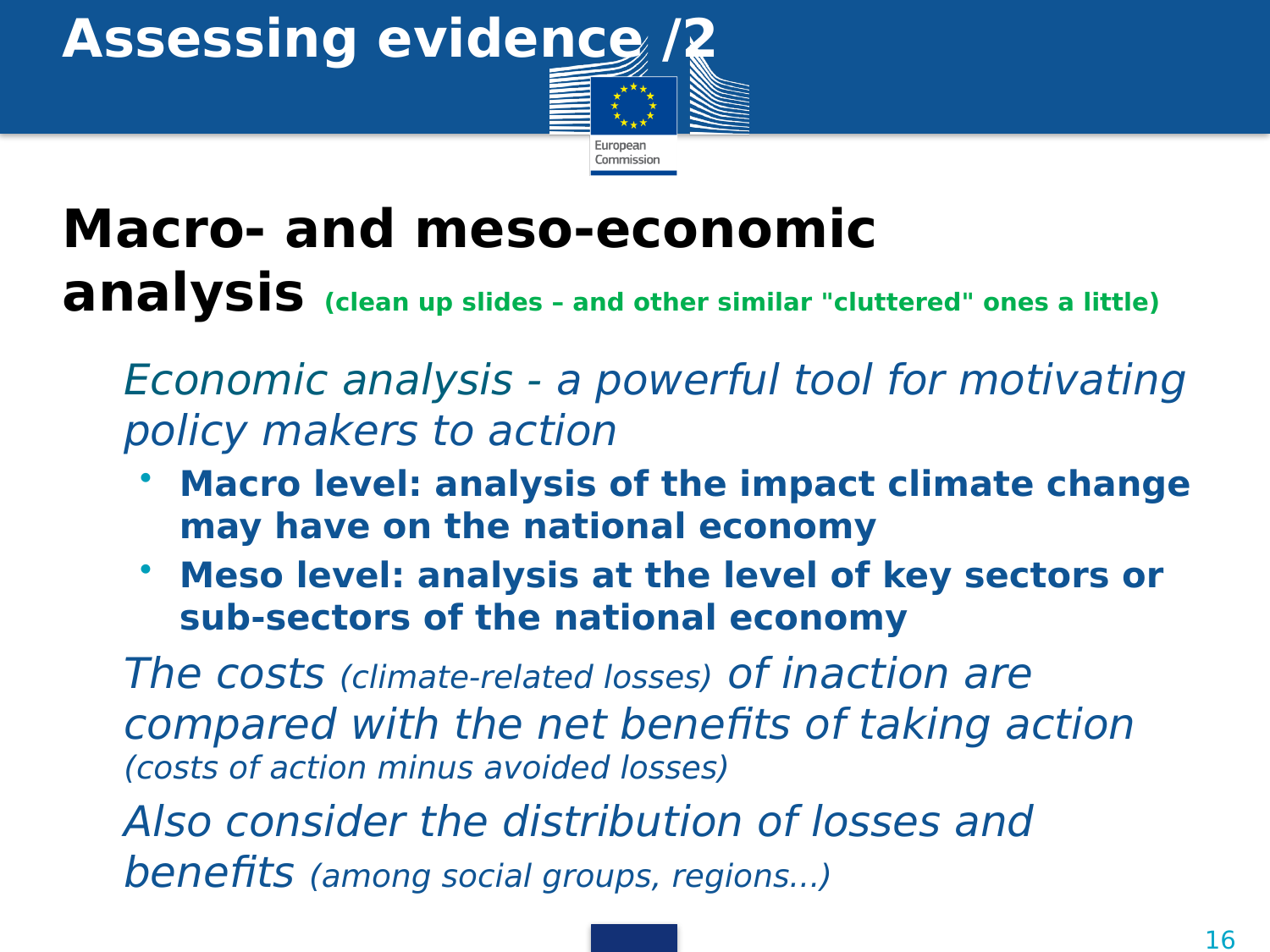

# Assessing evidence /2 Macro- and meso-economic analysis (clean up slides – and other similar "cluttered" ones a little)
Economic analysis - a powerful tool for motivating policy makers to action
Macro level: analysis of the impact climate change may have on the national economy
Meso level: analysis at the level of key sectors or sub-sectors of the national economy
The costs (climate-related losses) of inaction are compared with the net benefits of taking action (costs of action minus avoided losses)
Also consider the distribution of losses and benefits (among social groups, regions...)
16